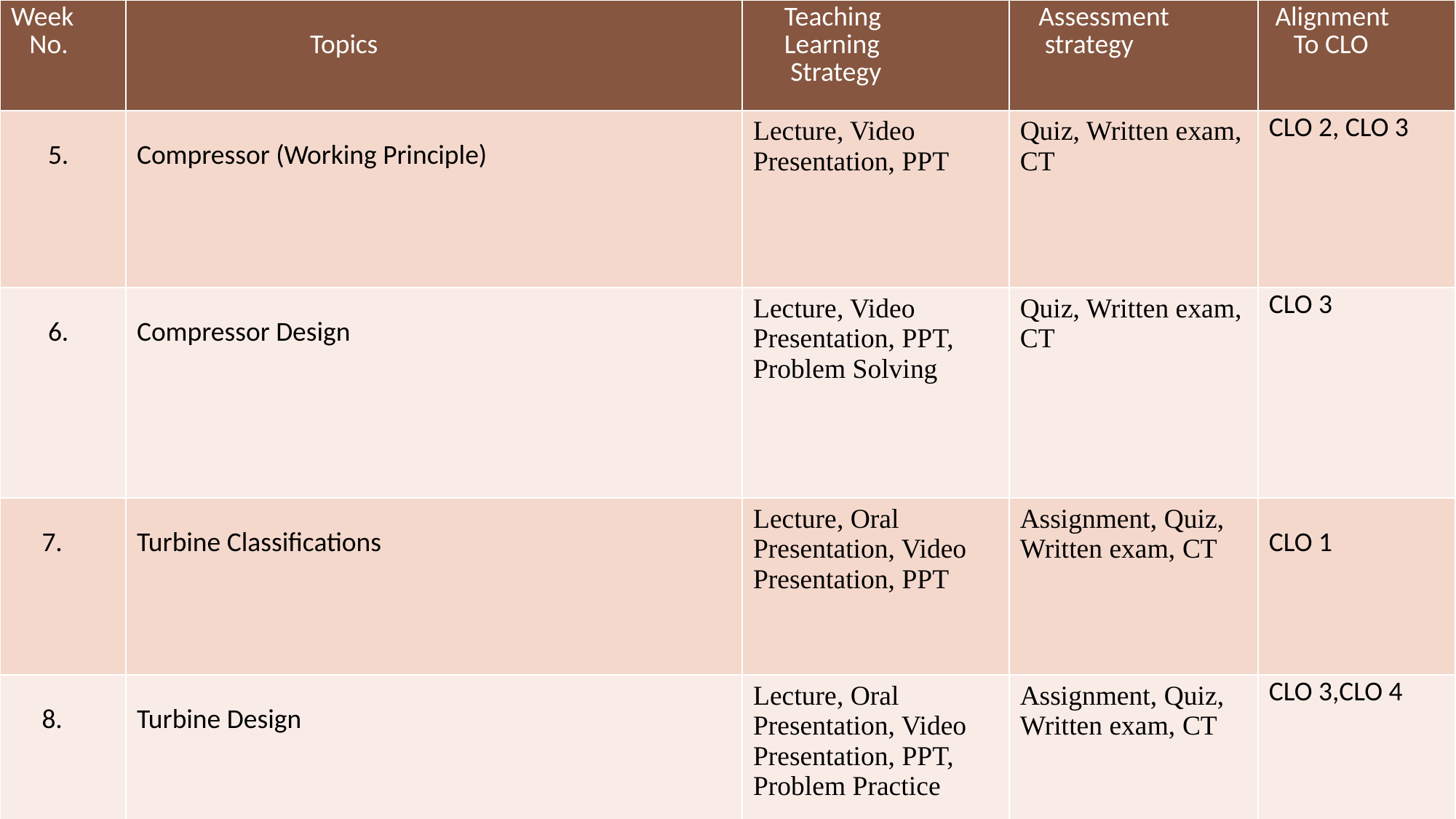

| Week No. | Topics | Teaching Learning Strategy | Assessment strategy | Alignment To CLO |
| --- | --- | --- | --- | --- |
| 5. | Compressor (Working Principle) | Lecture, Video Presentation, PPT | Quiz, Written exam, CT | CLO 2, CLO 3 |
| 6. | Compressor Design | Lecture, Video Presentation, PPT, Problem Solving | Quiz, Written exam, CT | CLO 3 |
| 7. | Turbine Classifications | Lecture, Oral Presentation, Video Presentation, PPT | Assignment, Quiz, Written exam, CT | CLO 1 |
| 8. | Turbine Design | Lecture, Oral Presentation, Video Presentation, PPT, Problem Practice | Assignment, Quiz, Written exam, CT | CLO 3,CLO 4 |